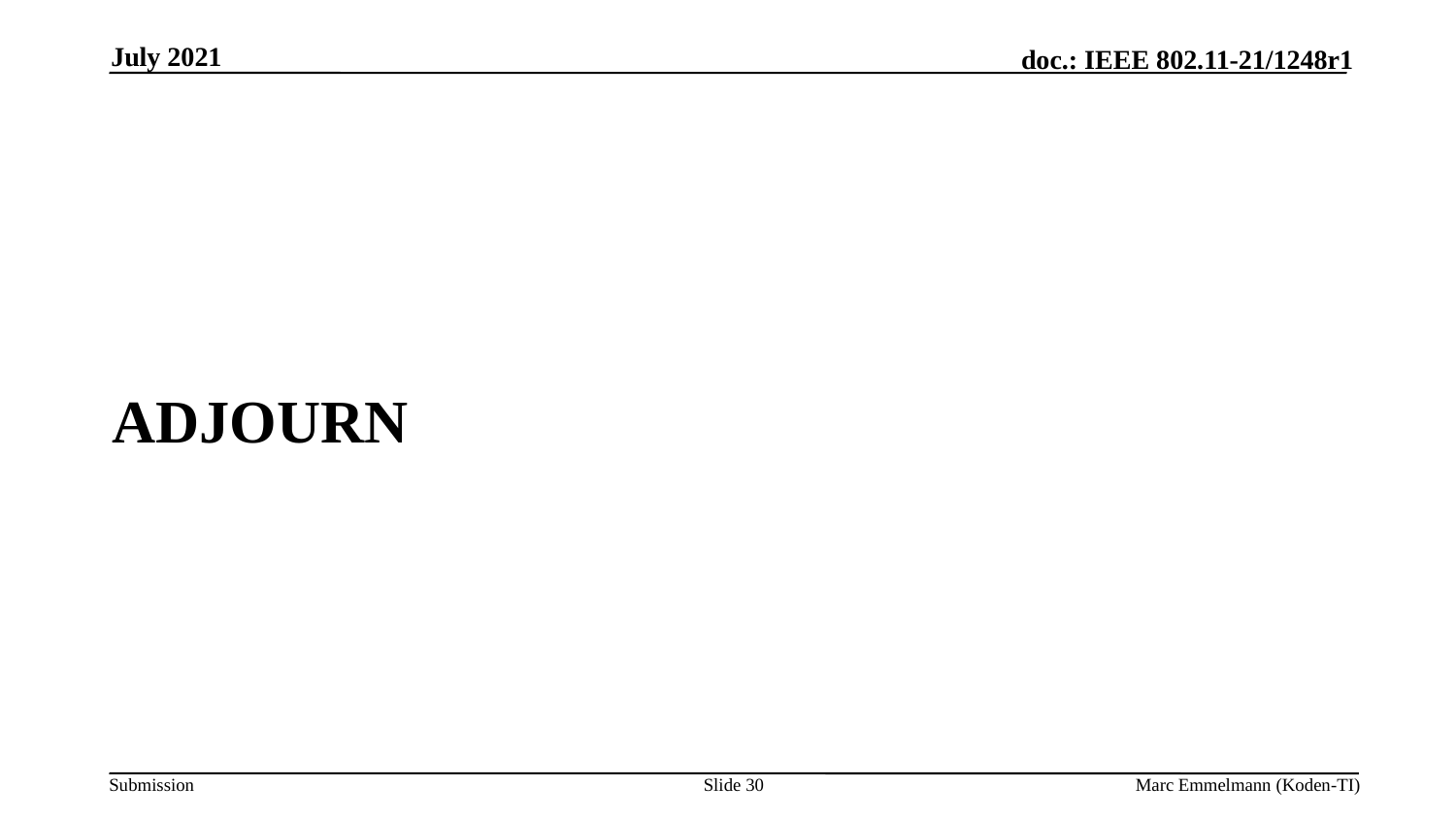

July 2021
# Adjourn
Slide 30
Marc Emmelmann (Koden-TI)